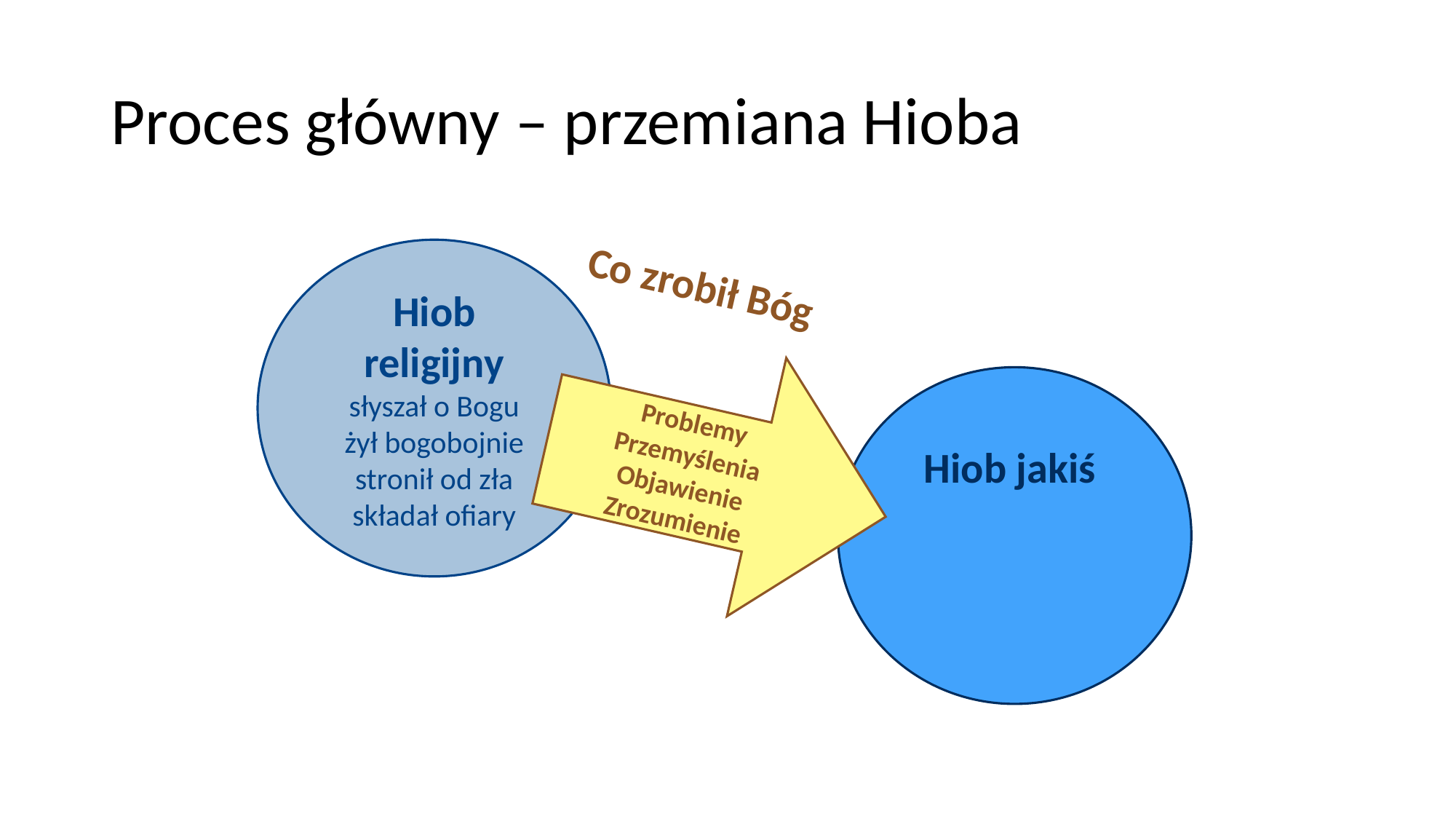

# Proces główny – przemiana Hioba
Hiob
religijny
słyszał o Bogu
żył bogobojnie
stronił od zła
składał ofiary
Co zrobił Bóg
Problemy
Przemyślenia
Objawienie
Zrozumienie
Hiob jakiś